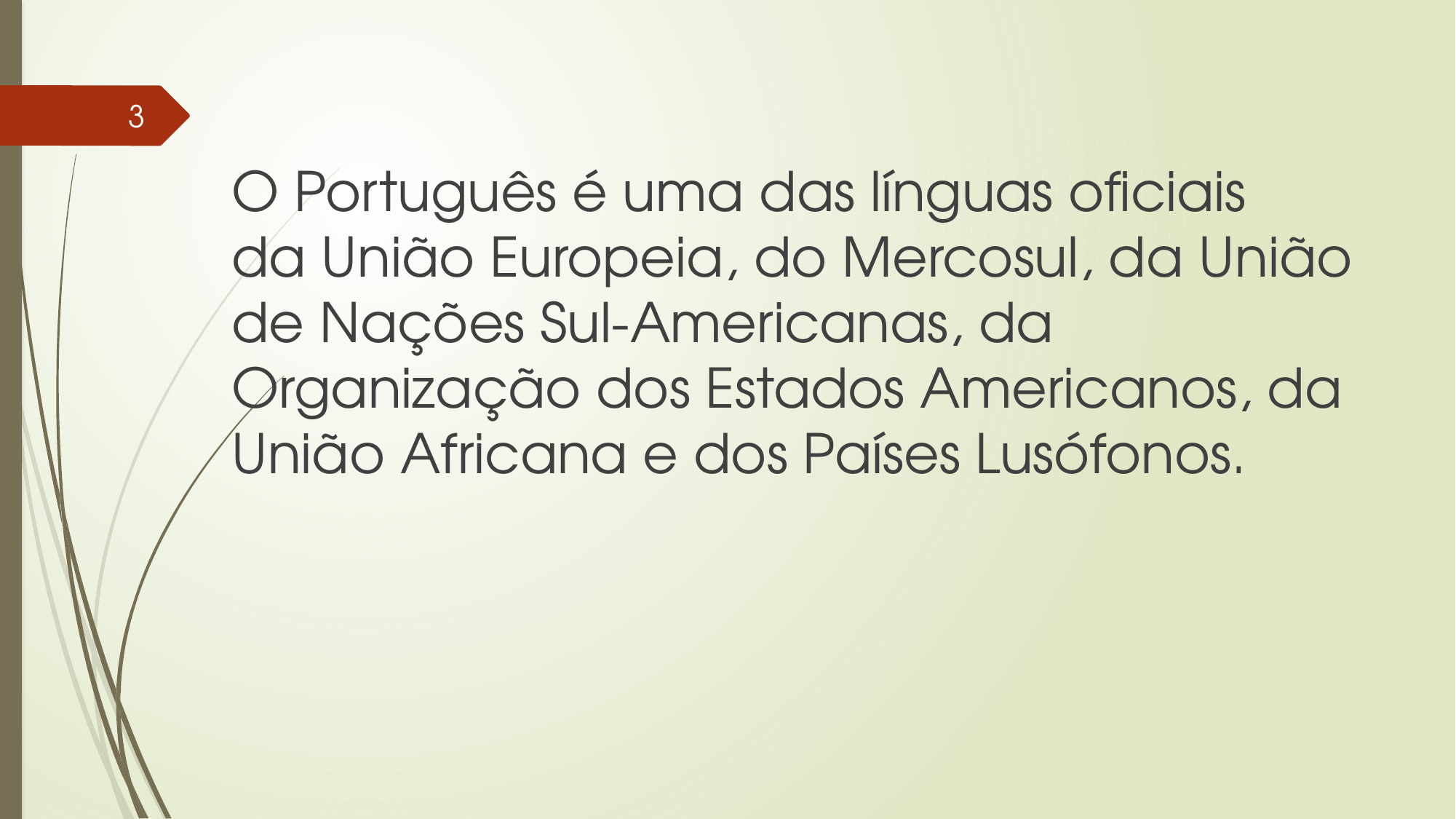

3
O Português é uma das línguas oficiais da União Europeia, do Mercosul, da União de Nações Sul-Americanas, da Organização dos Estados Americanos, da União Africana e dos Países Lusófonos.